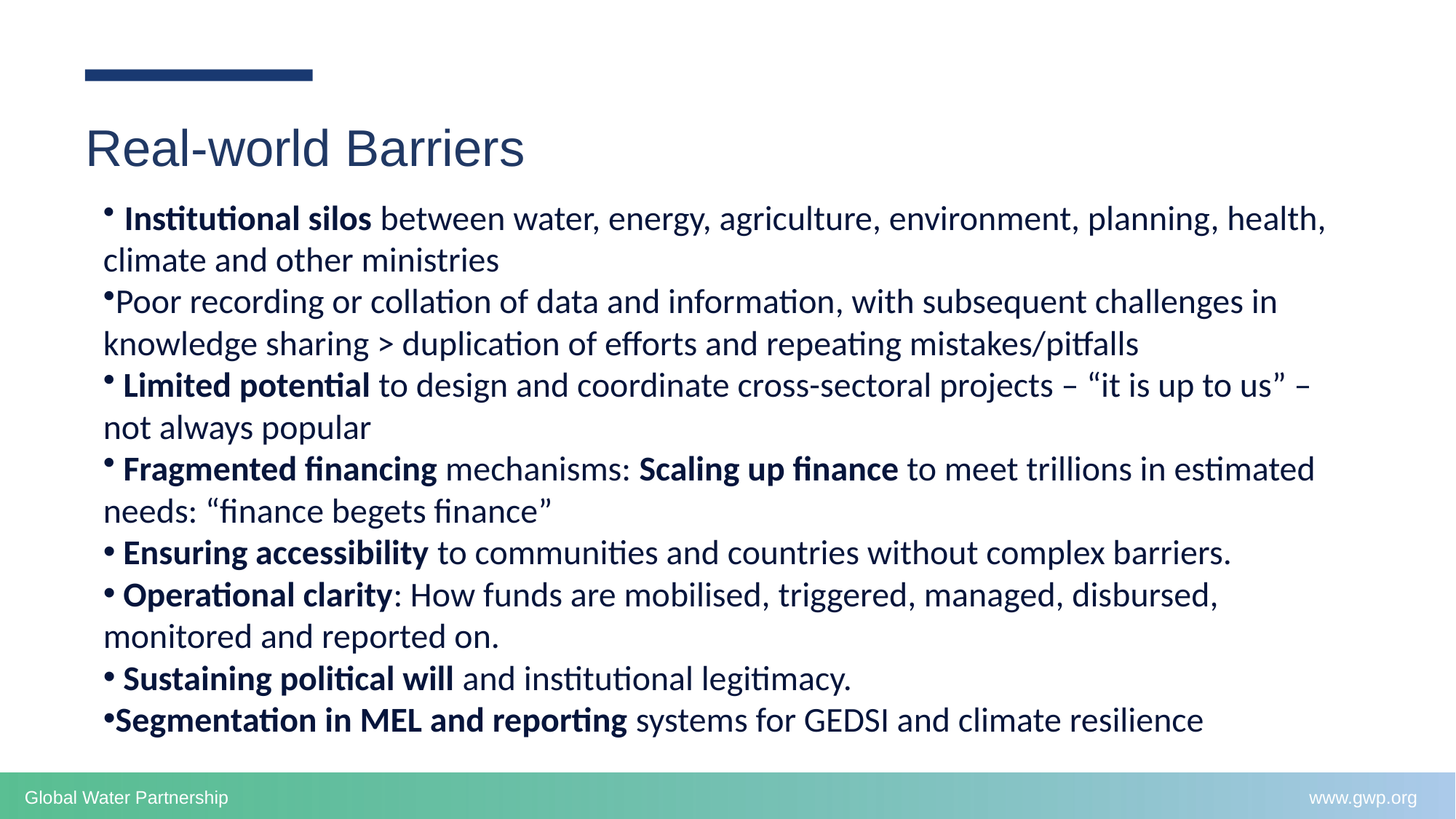

# Real-world Barriers
 Institutional silos between water, energy, agriculture, environment, planning, health, climate and other ministries
Poor recording or collation of data and information, with subsequent challenges in knowledge sharing > duplication of efforts and repeating mistakes/pitfalls
 Limited potential to design and coordinate cross-sectoral projects – “it is up to us” – not always popular
 Fragmented financing mechanisms: Scaling up finance to meet trillions in estimated needs: “finance begets finance”
 Ensuring accessibility to communities and countries without complex barriers.
 Operational clarity: How funds are mobilised, triggered, managed, disbursed, monitored and reported on.
 Sustaining political will and institutional legitimacy.
Segmentation in MEL and reporting systems for GEDSI and climate resilience